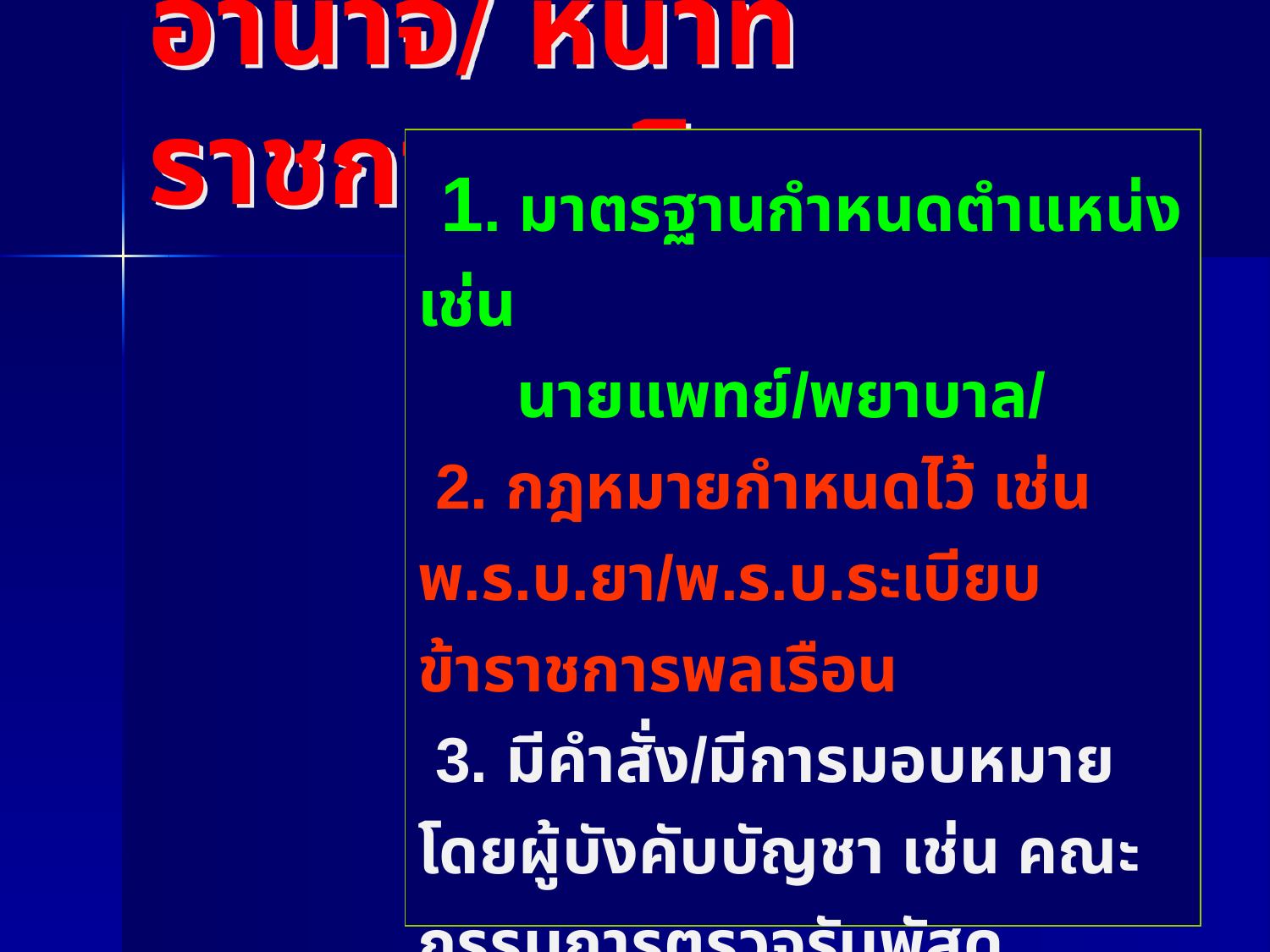

# อำนาจ/หน้าที่ราชการ..เกิดจาก
 1. มาตรฐานกำหนดตำแหน่ง เช่น
      นายแพทย์/พยาบาล/
 2. กฎหมายกำหนดไว้ เช่น  พ.ร.บ.ยา/พ.ร.บ.ระเบียบข้าราชการพลเรือน
 3. มีคำสั่ง/มีการมอบหมายโดยผู้บังคับบัญชา เช่น คณะกรรมการตรวจรับพัสดุ
 4. พฤตินัยปฏิบัติ